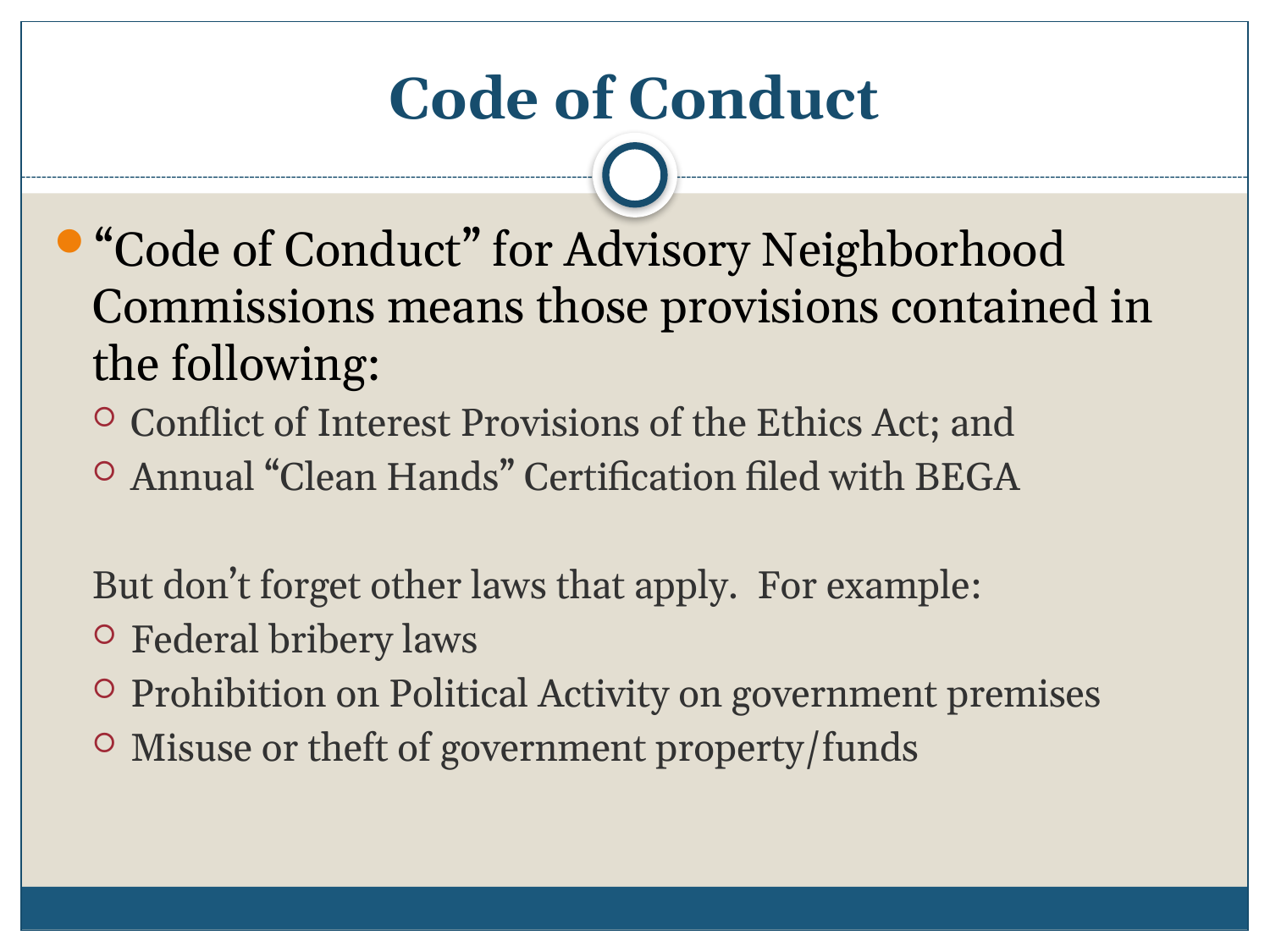

# Code of Conduct
“Code of Conduct” for Advisory Neighborhood Commissions means those provisions contained in the following:
Conflict of Interest Provisions of the Ethics Act; and
Annual “Clean Hands” Certification filed with BEGA

But don’t forget other laws that apply.  For example:
Federal bribery laws
Prohibition on Political Activity on government premises
Misuse or theft of government property/funds